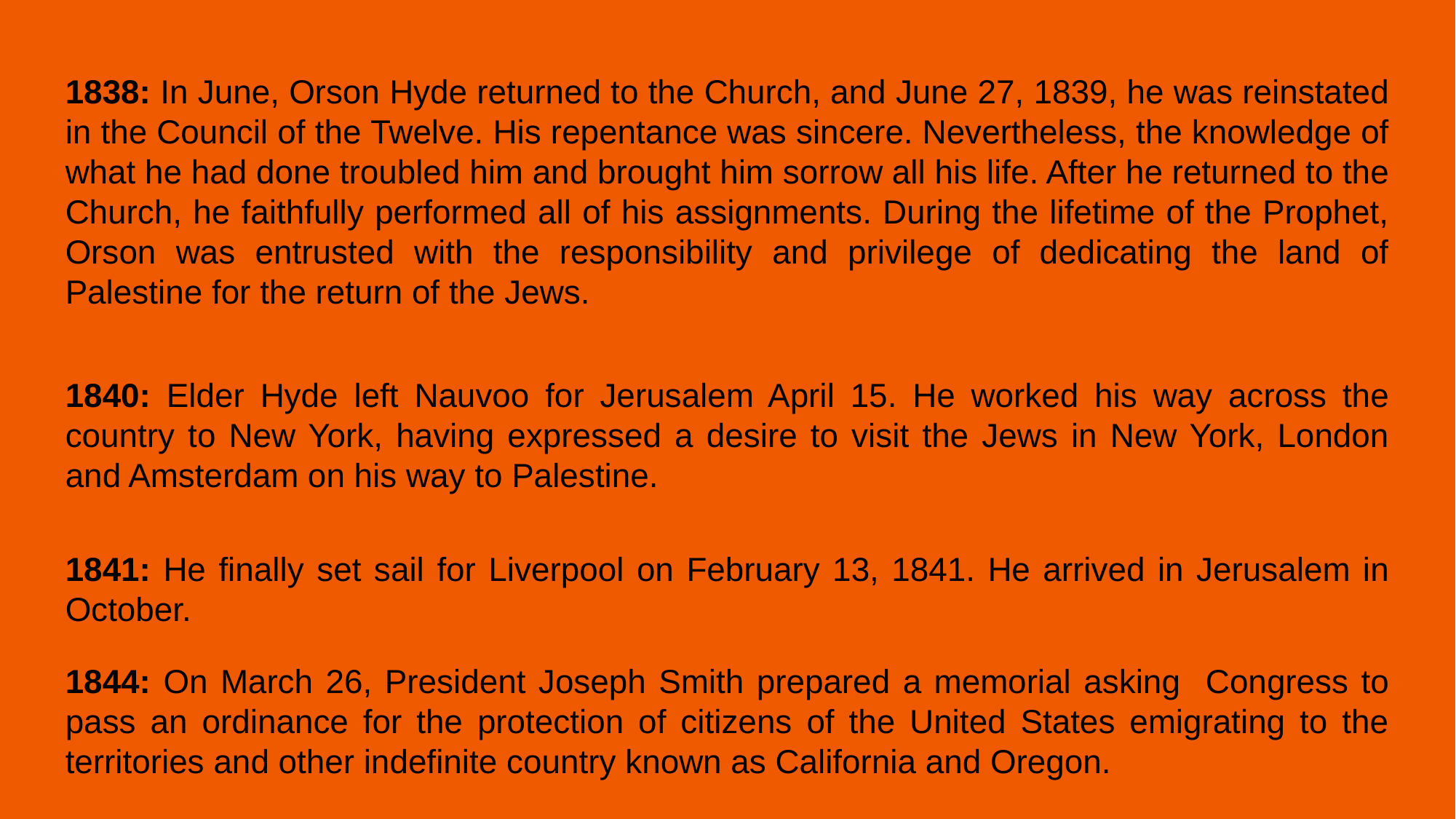

1838: In June, Orson Hyde returned to the Church, and June 27, 1839, he was reinstated in the Council of the Twelve. His repentance was sincere. Nevertheless, the knowledge of what he had done troubled him and brought him sorrow all his life. After he returned to the Church, he faithfully performed all of his assignments. During the lifetime of the Prophet, Orson was entrusted with the responsibility and privilege of dedicating the land of Palestine for the return of the Jews.
1840: Elder Hyde left Nauvoo for Jerusalem April 15. He worked his way across the country to New York, having expressed a desire to visit the Jews in New York, London and Amsterdam on his way to Palestine.
1841: He finally set sail for Liverpool on February 13, 1841. He arrived in Jerusalem in October.
1844: On March 26, President Joseph Smith prepared a memorial asking  Congress to pass an ordinance for the protection of citizens of the United States emigrating to the territories and other indefinite country known as California and Oregon.